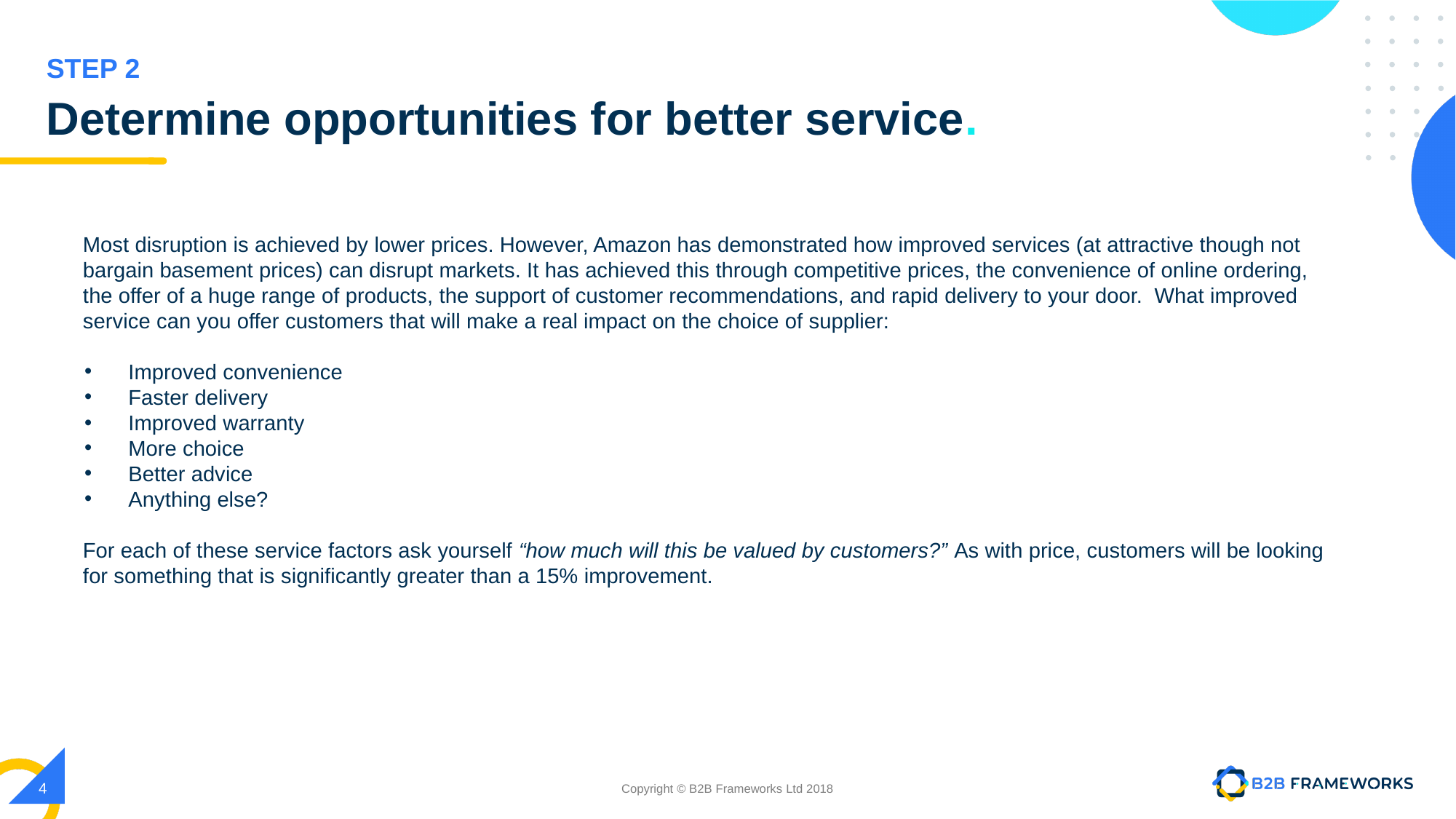

# Determine opportunities for better service.
Most disruption is achieved by lower prices. However, Amazon has demonstrated how improved services (at attractive though not bargain basement prices) can disrupt markets. It has achieved this through competitive prices, the convenience of online ordering, the offer of a huge range of products, the support of customer recommendations, and rapid delivery to your door.  What improved service can you offer customers that will make a real impact on the choice of supplier:

Improved convenience
Faster delivery
Improved warranty
More choice
Better advice
Anything else?

For each of these service factors ask yourself “how much will this be valued by customers?” As with price, customers will be looking for something that is significantly greater than a 15% improvement.

4
Copyright © B2B Frameworks Ltd 2018